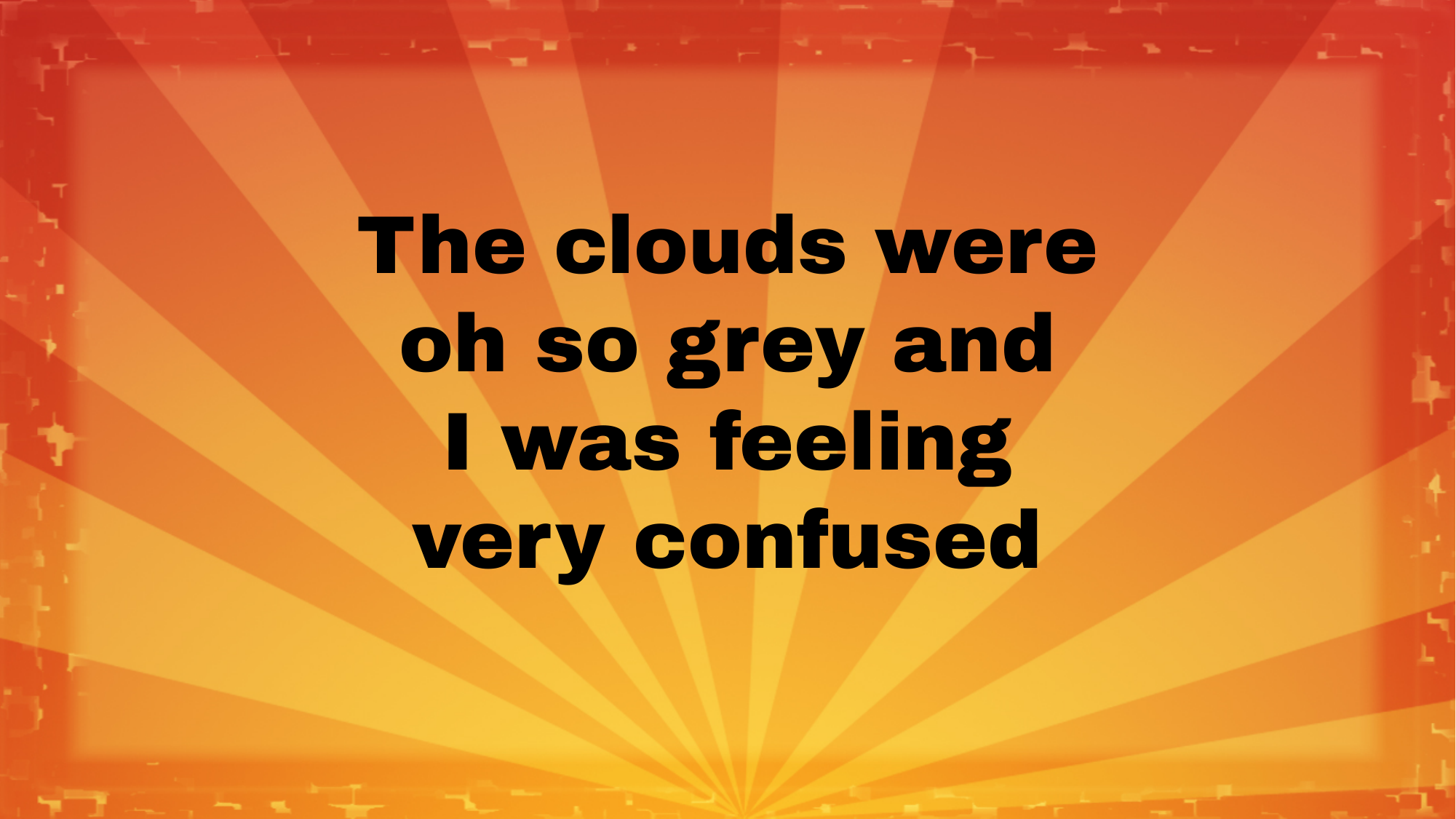

The clouds were
oh so grey and
I was feeling
very confused